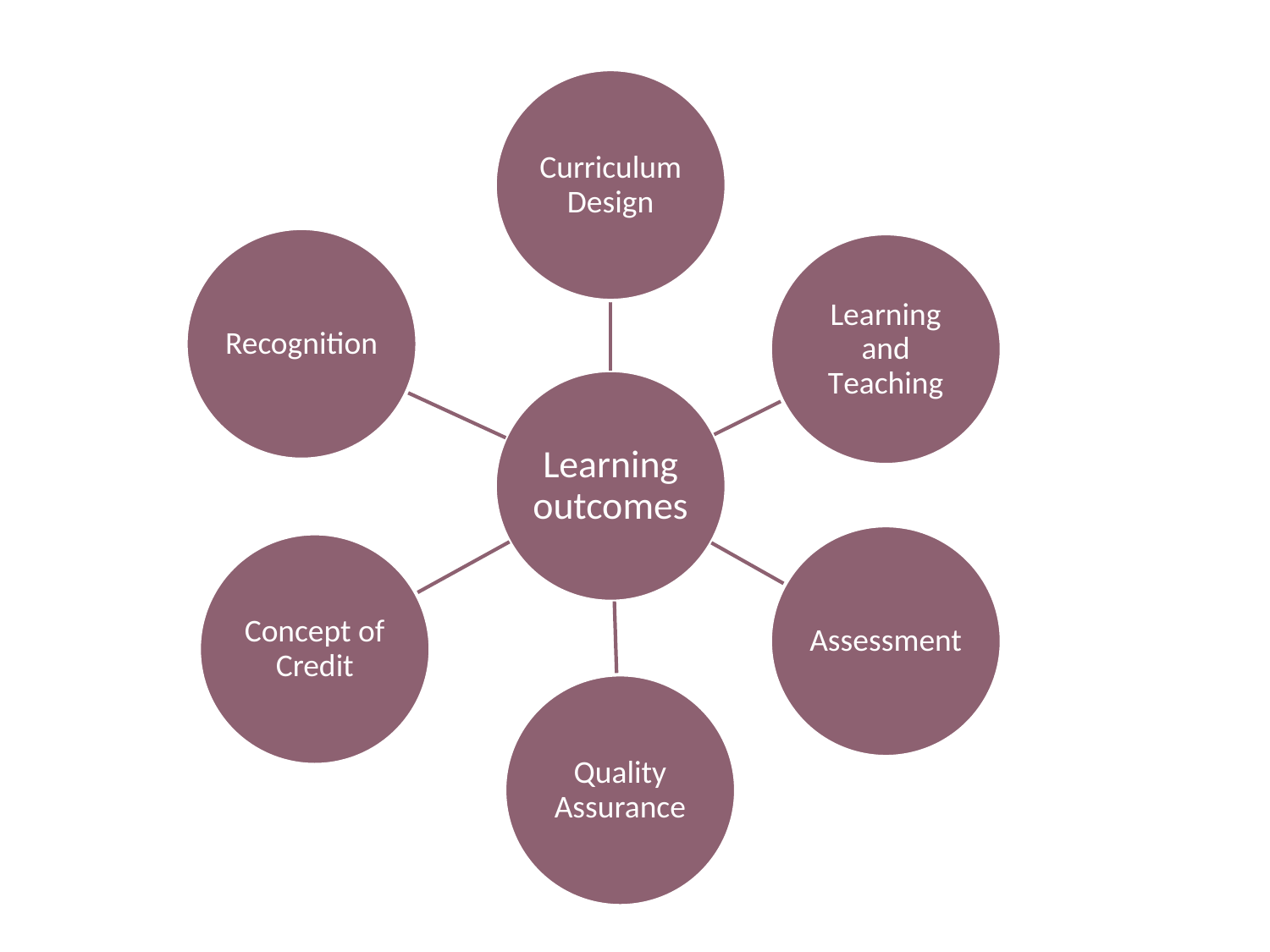

#
Learning outcomes

Curriculum Design

Assessment

Recognition

Learning and Teaching

Quality Assurance

Concept of Credit